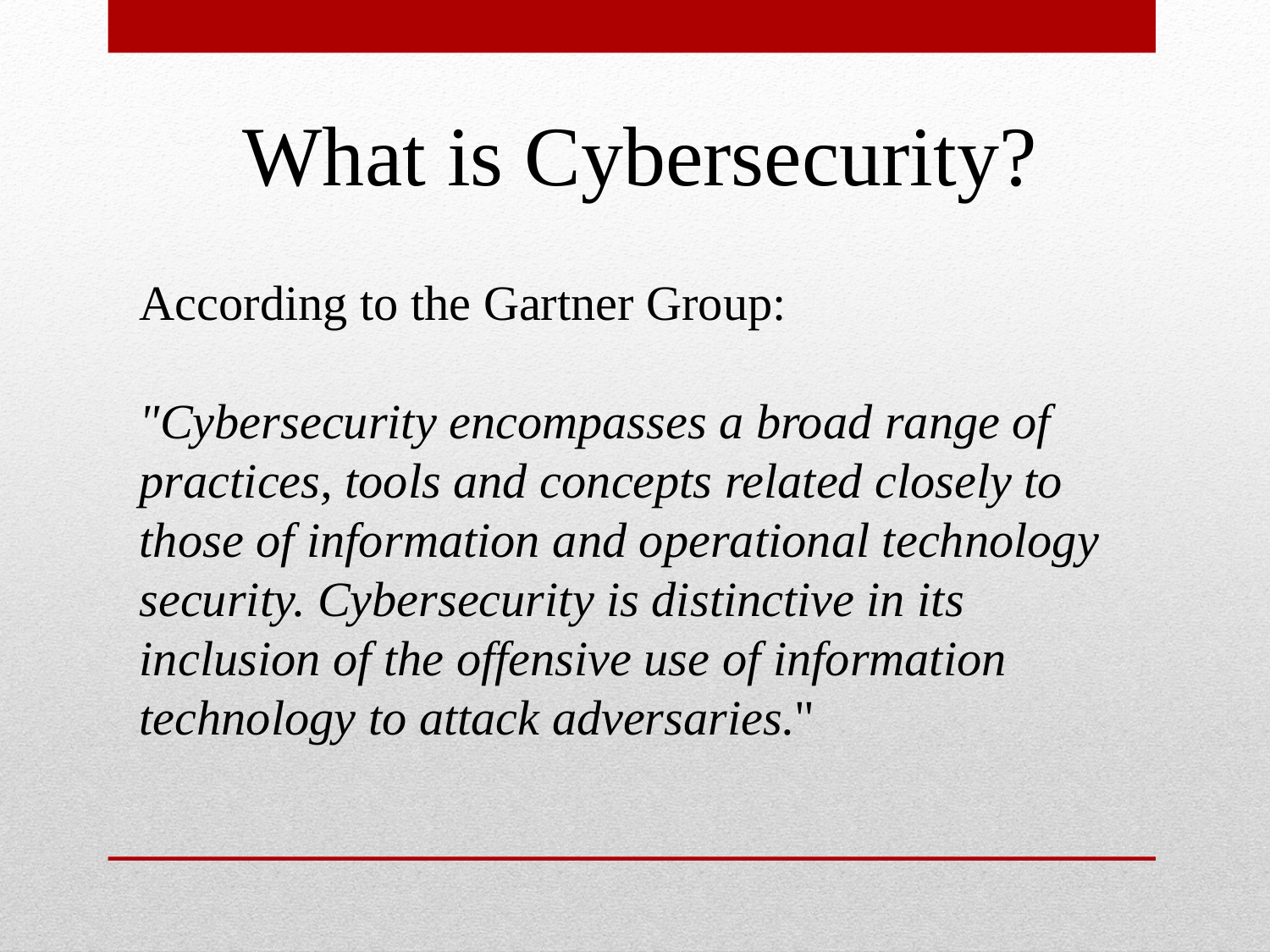

What is Cybersecurity?
According to the Gartner Group:

"Cybersecurity encompasses a broad range of practices, tools and concepts related closely to those of information and operational technology security. Cybersecurity is distinctive in its inclusion of the offensive use of information technology to attack adversaries."